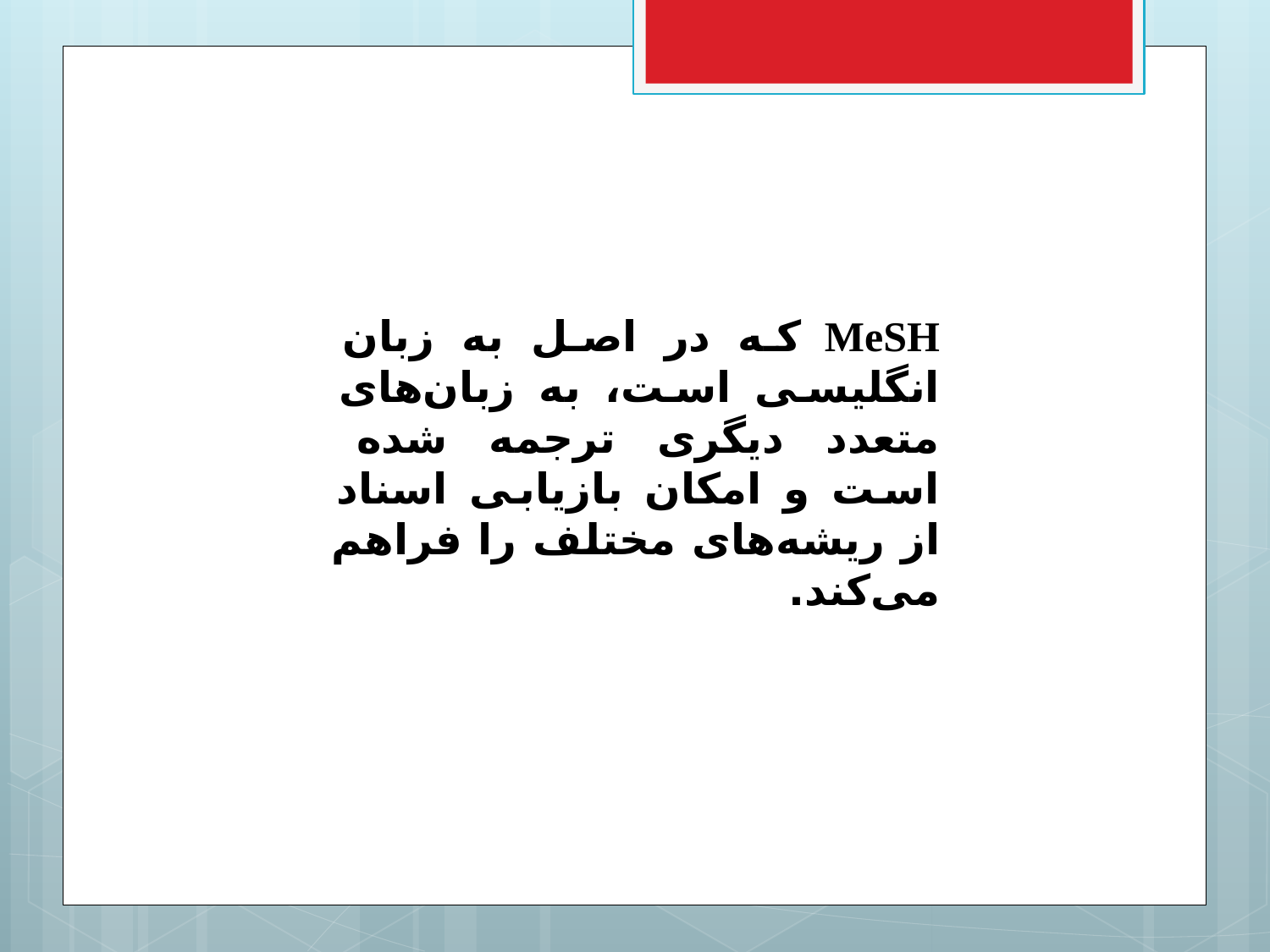

MeSH که در اصل به زبان انگلیسی است، به زبان‌های متعدد دیگری ترجمه شده است و امکان بازیابی اسناد از ریشه‌های مختلف را فراهم می‌کند.